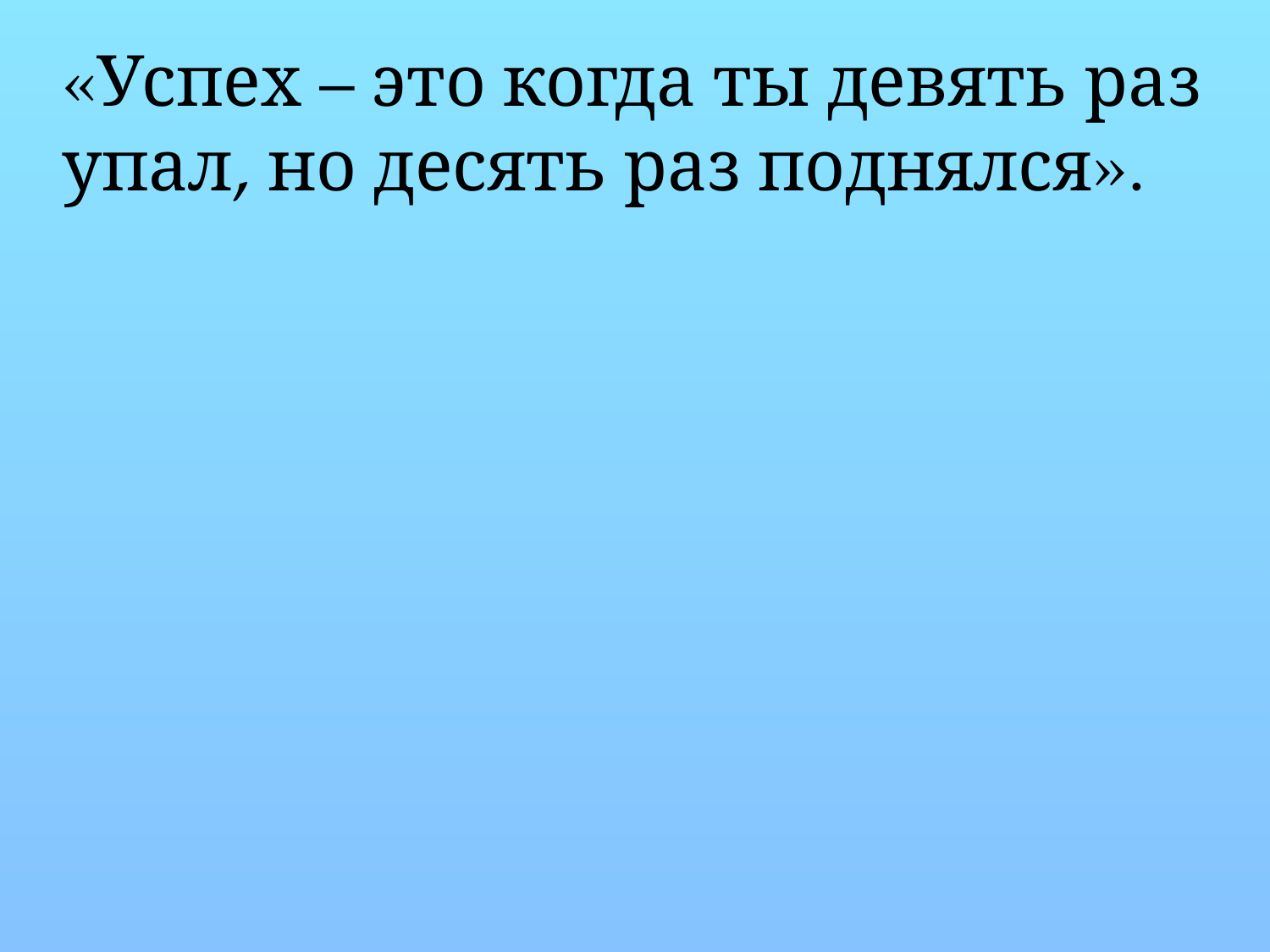

«Успех – это когда ты девять раз упал, но десять раз поднялся».